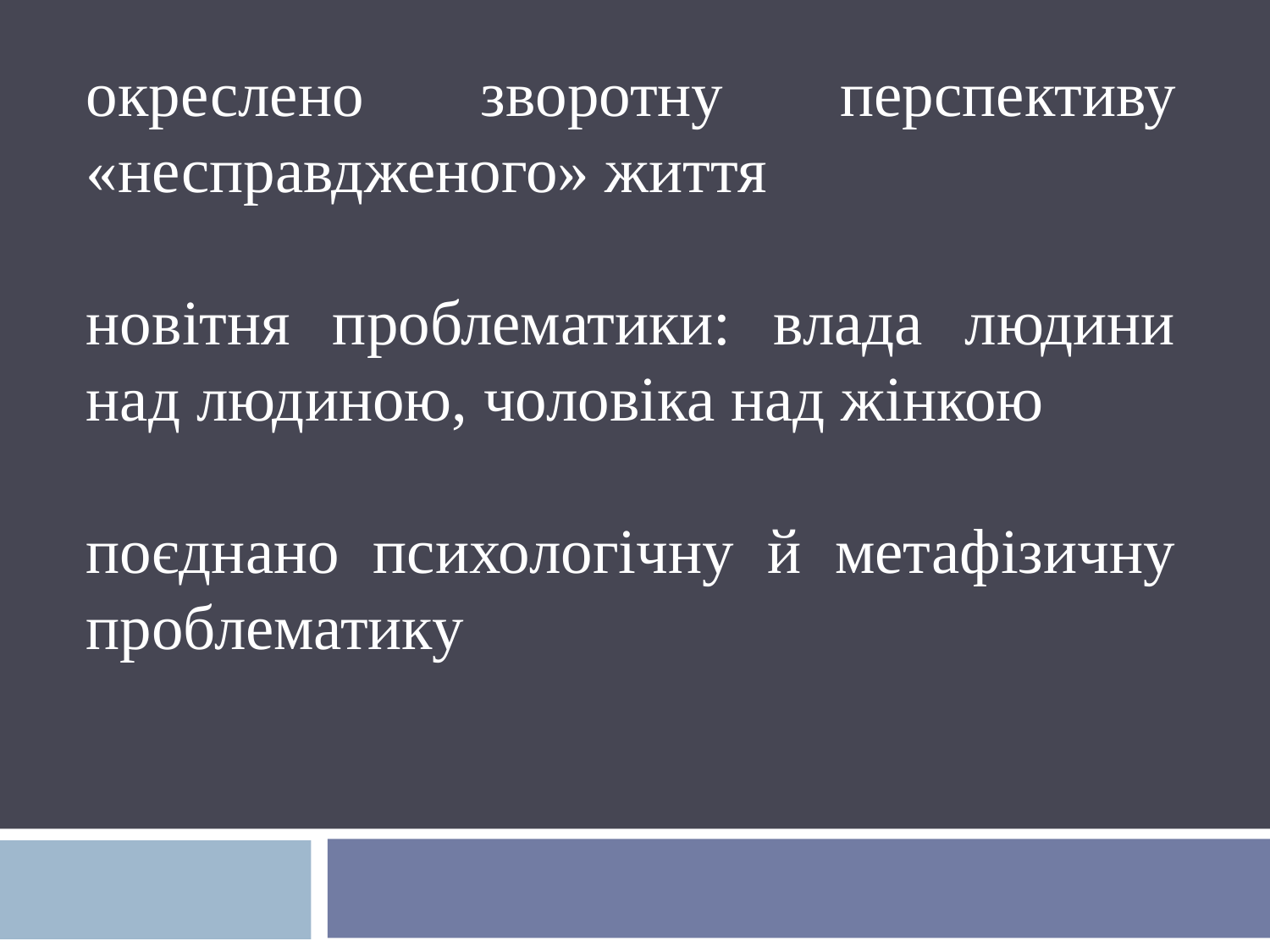

окреслено зворотну перспективу «несправдженого» життя

новітня проблематики: влада людини над людиною, чоловіка над жінкою

поєднано психологічну й метафізичну проблематику